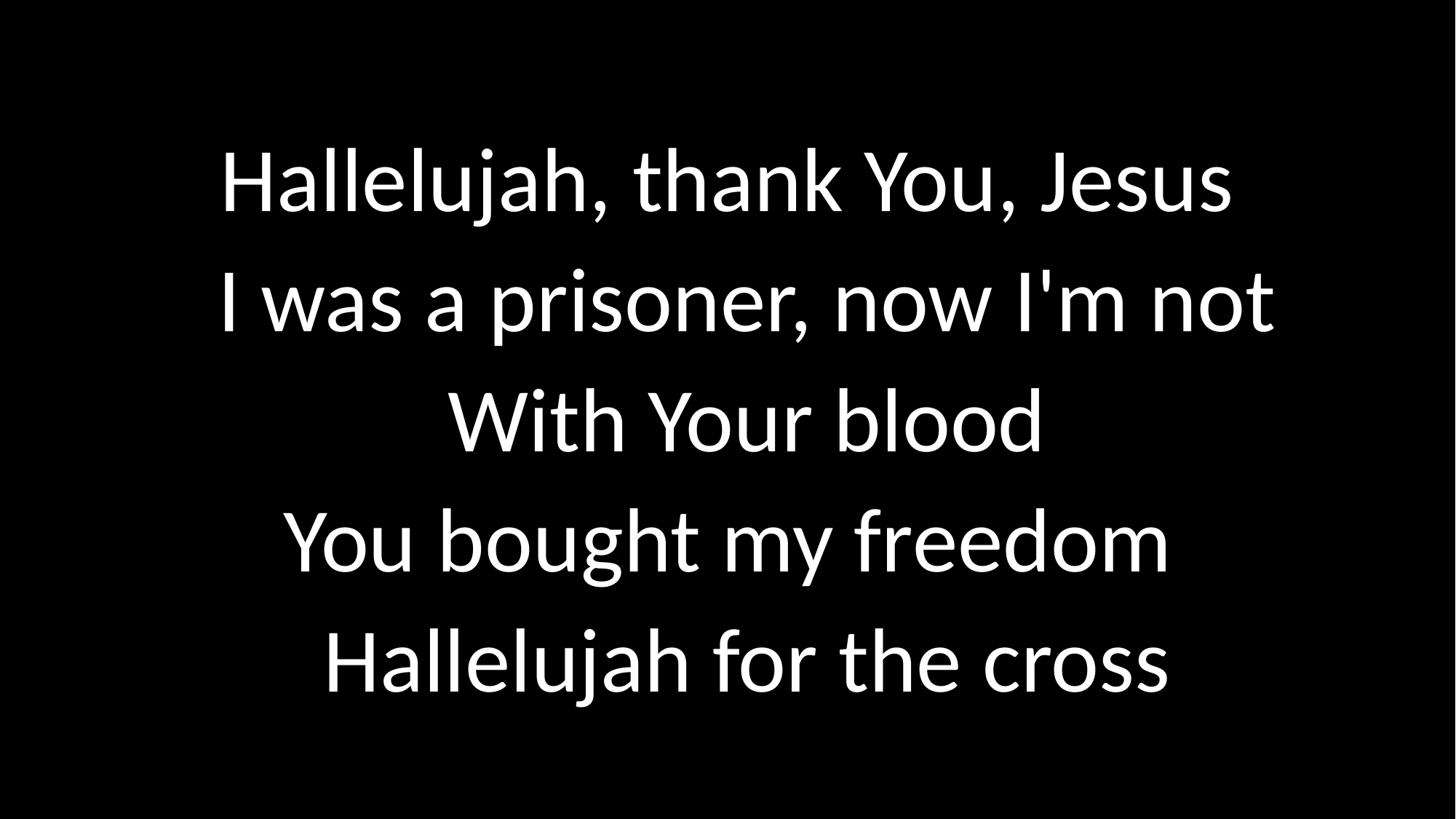

Hallelujah, thank You, Jesus
I was a prisoner, now I'm not
With Your blood
You bought my freedom
Hallelujah for the cross